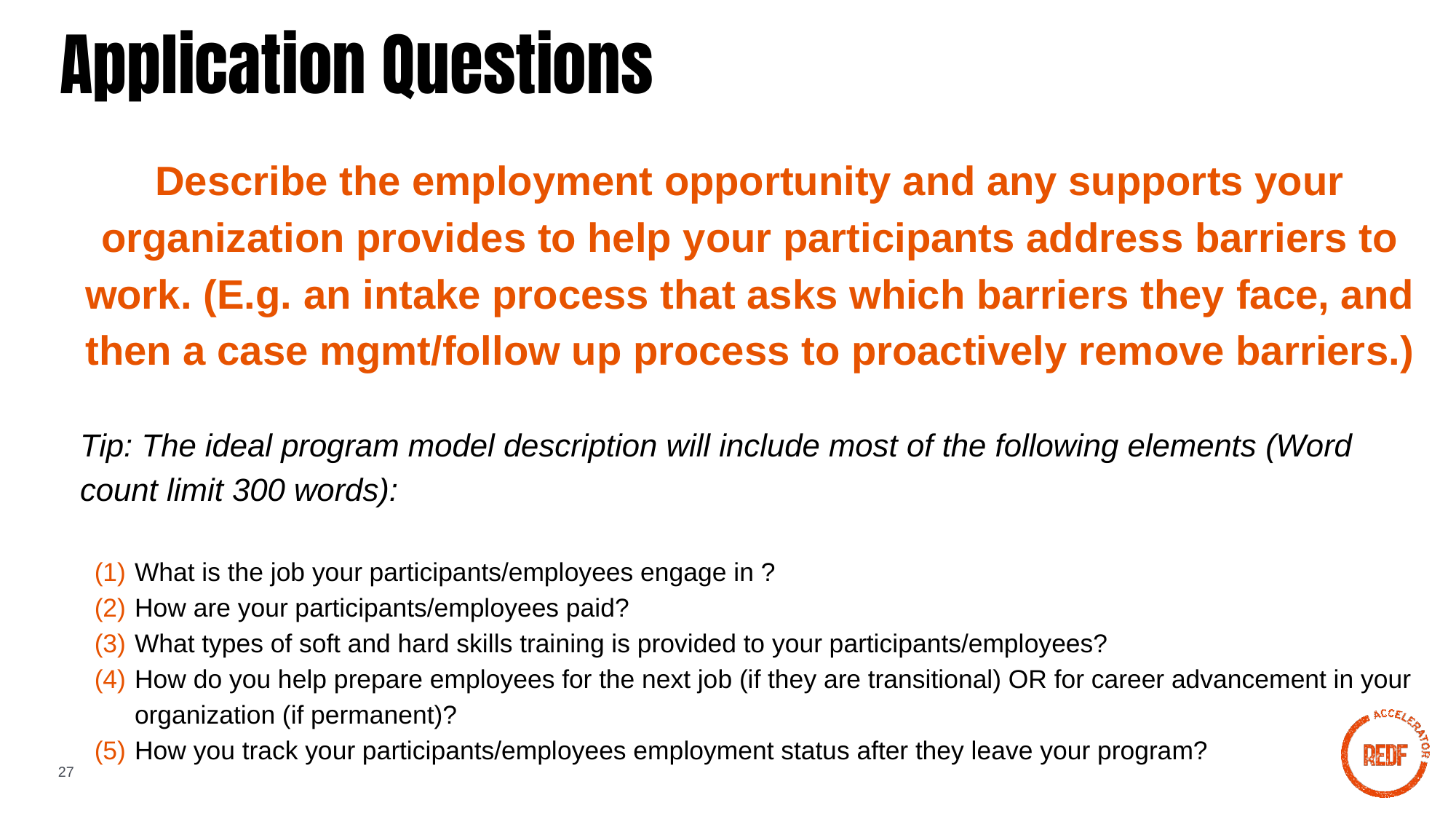

# Application Questions
Describe the employment opportunity and any supports your organization provides to help your participants address barriers to work. (E.g. an intake process that asks which barriers they face, and then a case mgmt/follow up process to proactively remove barriers.)

Tip: The ideal program model description will include most of the following elements (Word count limit 300 words):

What is the job your participants/employees engage in ?
How are your participants/employees paid?
What types of soft and hard skills training is provided to your participants/employees?
How do you help prepare employees for the next job (if they are transitional) OR for career advancement in your organization (if permanent)?
How you track your participants/employees employment status after they leave your program?